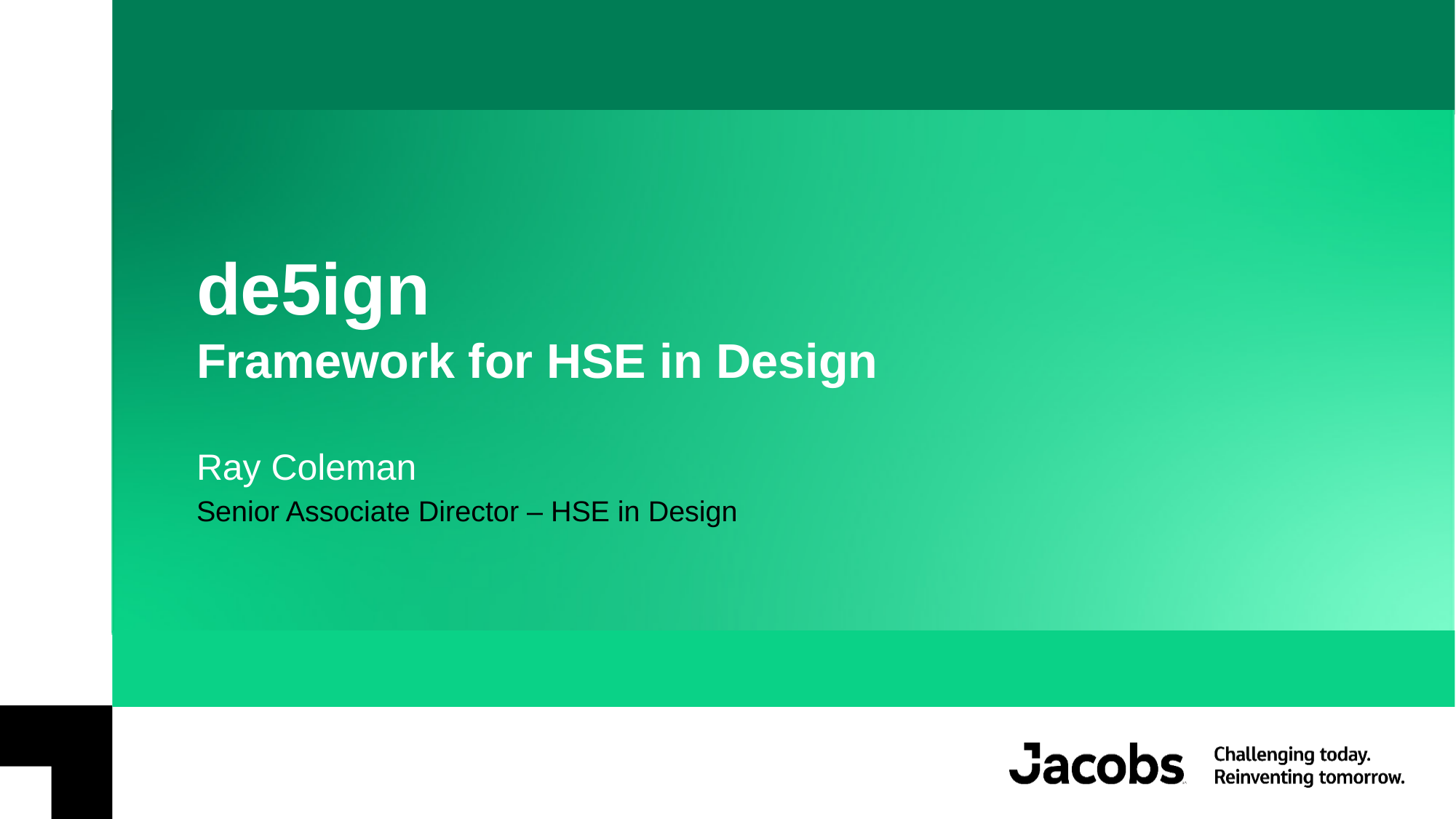

# de5ign Framework for HSE in Design
Ray Coleman
Senior Associate Director – HSE in Design